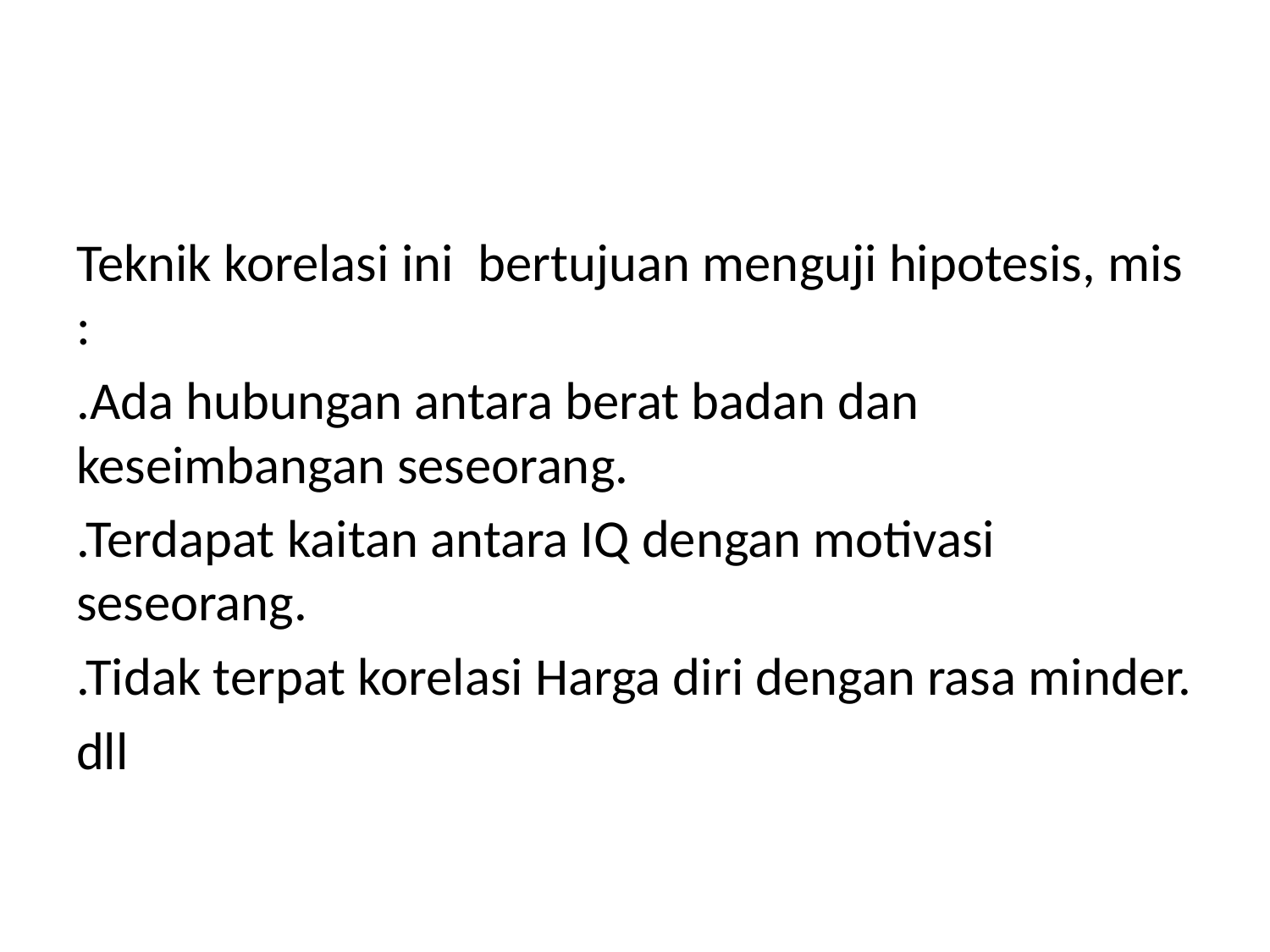

#
Teknik korelasi ini  bertujuan menguji hipotesis, mis :
.Ada hubungan antara berat badan dan keseimbangan seseorang.
.Terdapat kaitan antara IQ dengan motivasi seseorang.
.Tidak terpat korelasi Harga diri dengan rasa minder.
dll